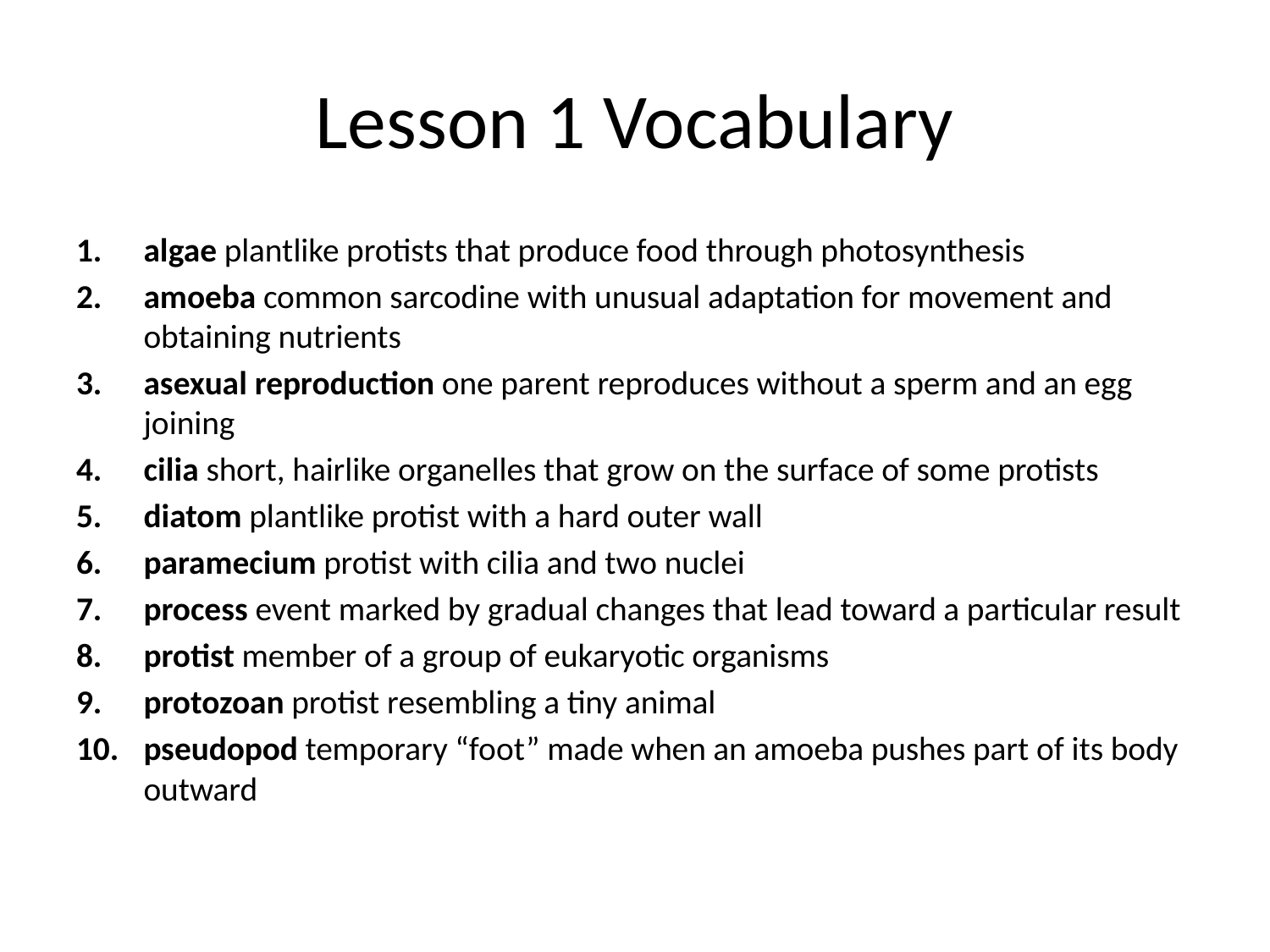

# Lesson 1 Vocabulary
algae plantlike protists that produce food through photosynthesis
amoeba common sarcodine with unusual adaptation for movement and obtaining nutrients
asexual reproduction one parent reproduces without a sperm and an egg joining
cilia short, hairlike organelles that grow on the surface of some protists
diatom plantlike protist with a hard outer wall
paramecium protist with cilia and two nuclei
process event marked by gradual changes that lead toward a particular result
protist member of a group of eukaryotic organisms
protozoan protist resembling a tiny animal
pseudopod temporary “foot” made when an amoeba pushes part of its body outward